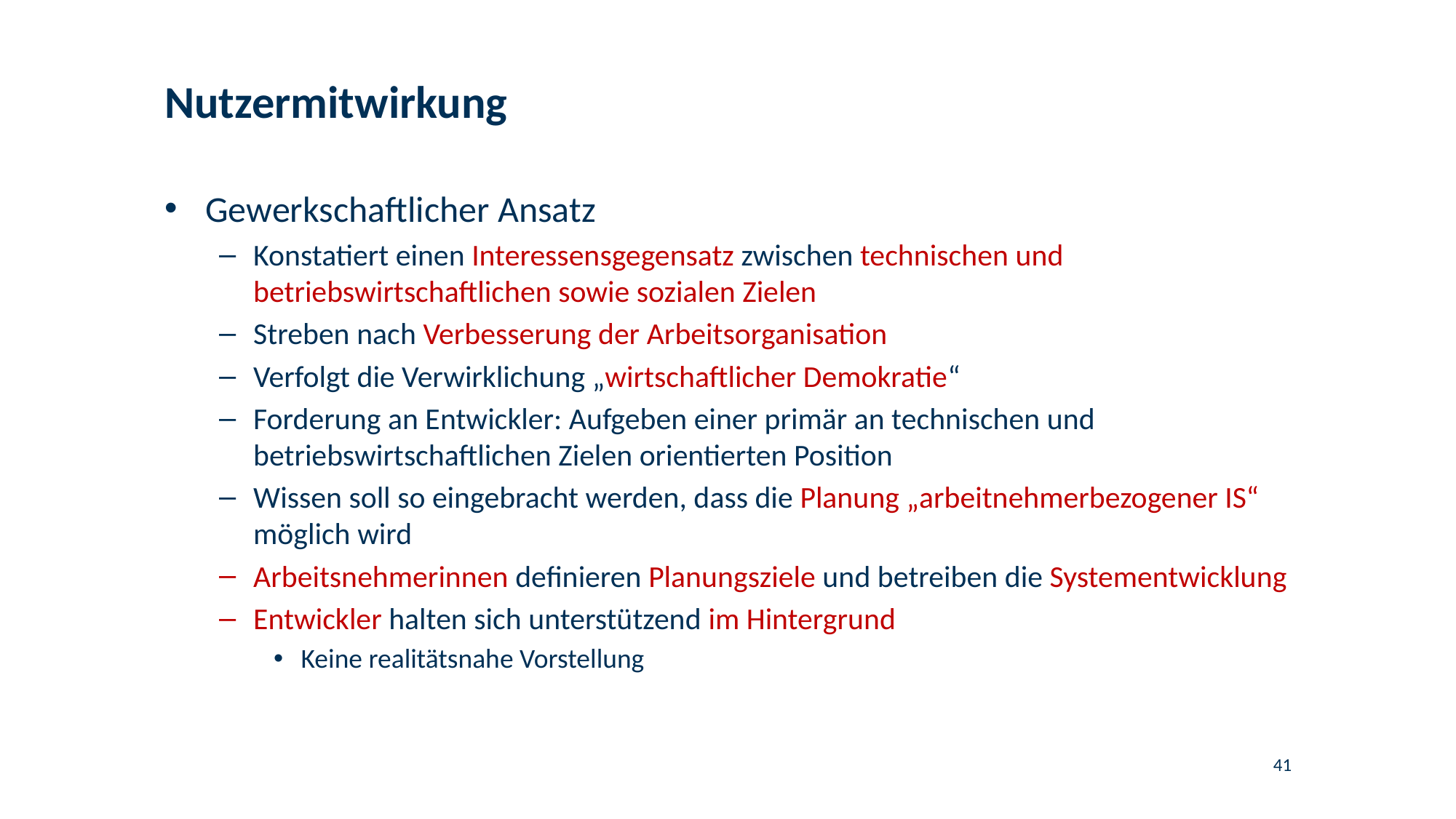

# Nutzermitwirkung
Gewerkschaftlicher Ansatz
Konstatiert einen Interessensgegensatz zwischen technischen und betriebswirtschaftlichen sowie sozialen Zielen
Streben nach Verbesserung der Arbeitsorganisation
Verfolgt die Verwirklichung „wirtschaftlicher Demokratie“
Forderung an Entwickler: Aufgeben einer primär an technischen und betriebswirtschaftlichen Zielen orientierten Position
Wissen soll so eingebracht werden, dass die Planung „arbeitnehmerbezogener IS“ möglich wird
Arbeitsnehmerinnen definieren Planungsziele und betreiben die Systementwicklung
Entwickler halten sich unterstützend im Hintergrund
Keine realitätsnahe Vorstellung
41